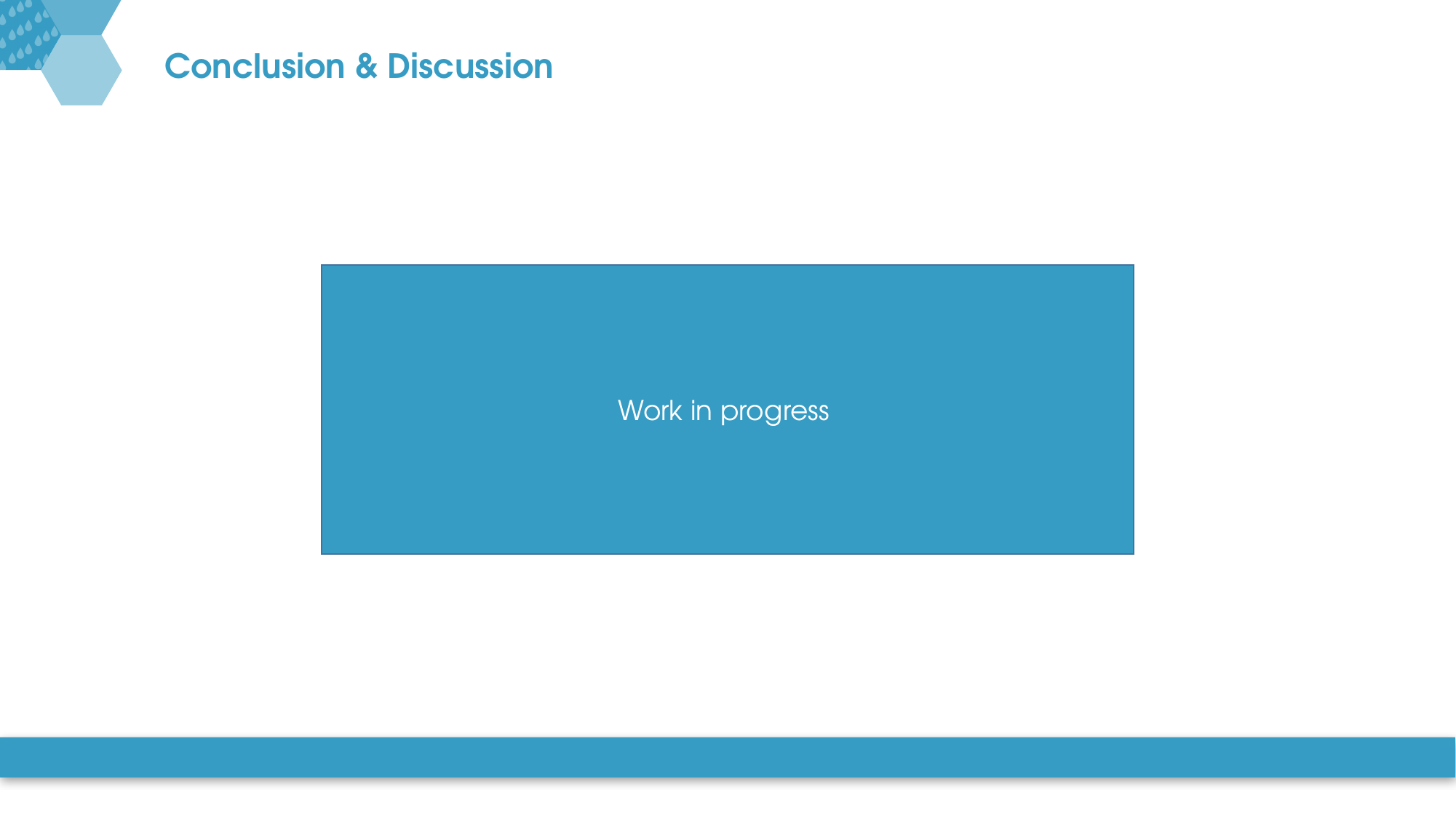

# Conclusion & Discussion
Work in progress